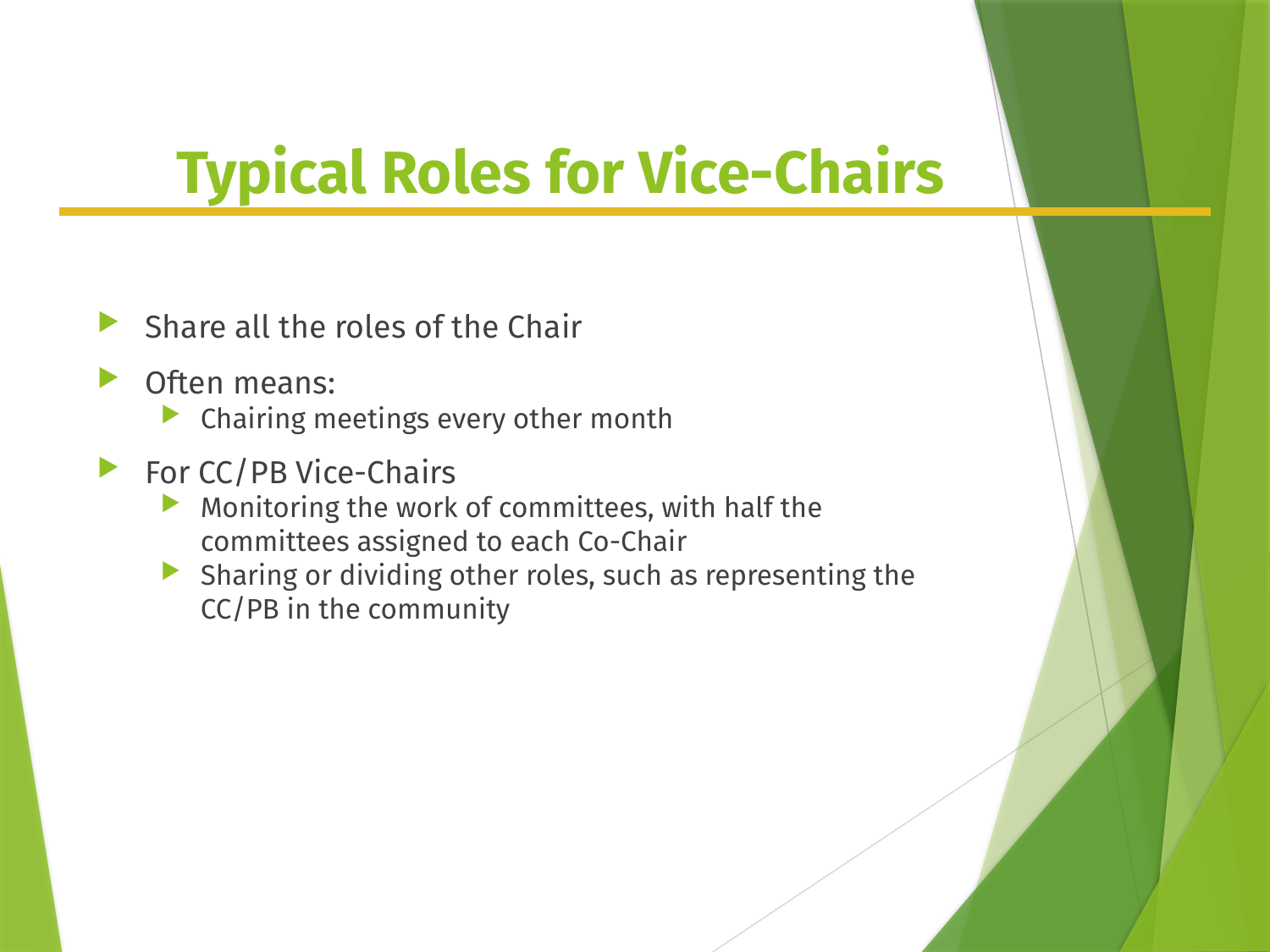

# Typical Roles for Vice-Chairs
Share all the roles of the Chair
Often means:
Chairing meetings every other month
For CC/PB Vice-Chairs
Monitoring the work of committees, with half the committees assigned to each Co-Chair
Sharing or dividing other roles, such as representing the CC/PB in the community